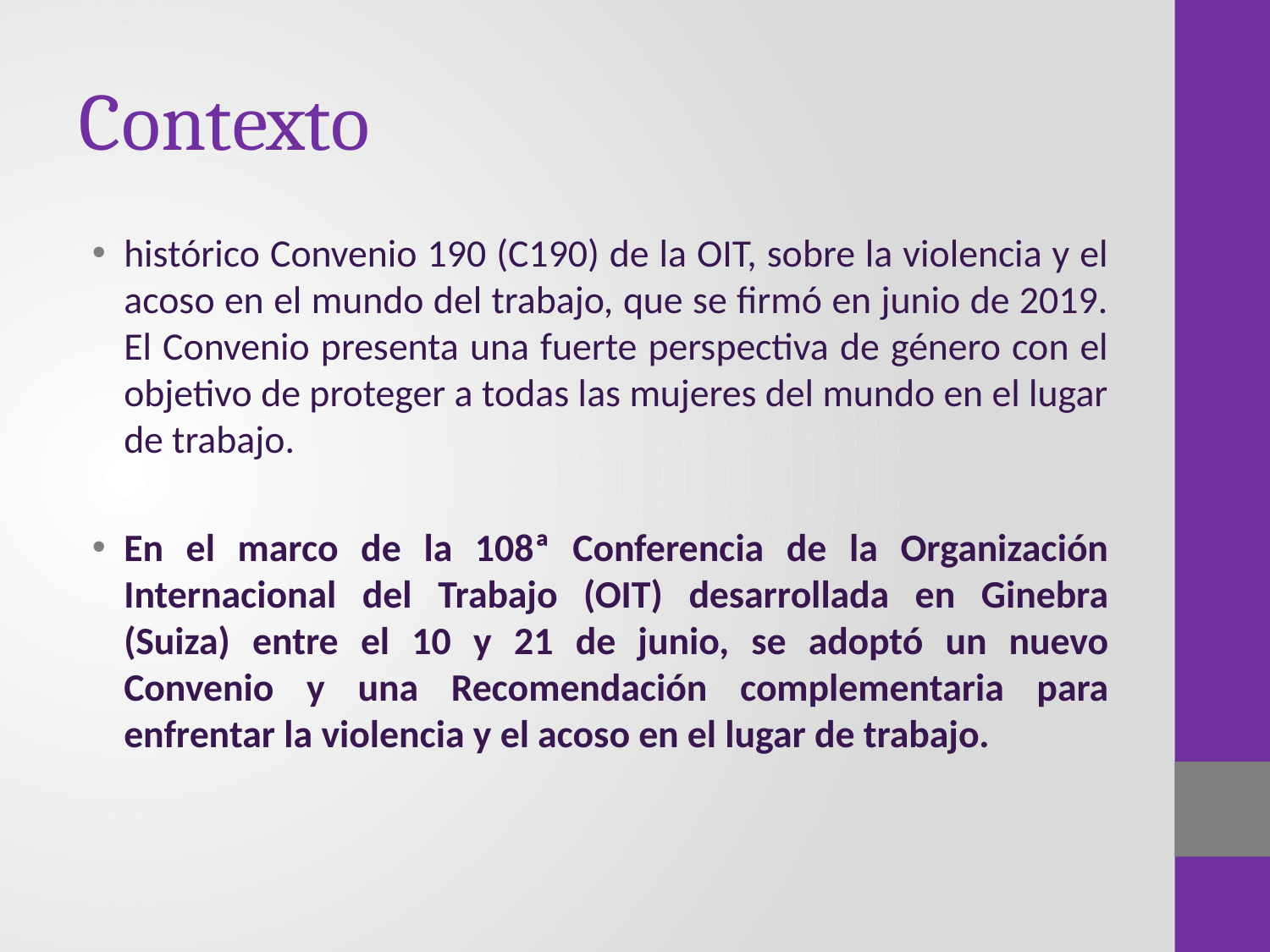

# Contexto
histórico Convenio 190 (C190) de la OIT, sobre la violencia y el acoso en el mundo del trabajo, que se firmó en junio de 2019. El Convenio presenta una fuerte perspectiva de género con el objetivo de proteger a todas las mujeres del mundo en el lugar de trabajo.

En el marco de la 108ª Conferencia de la Organización Internacional del Trabajo (OIT) desarrollada en Ginebra (Suiza) entre el 10 y 21 de junio, se adoptó un nuevo Convenio y una Recomendación complementaria para enfrentar la violencia y el acoso en el lugar de trabajo.